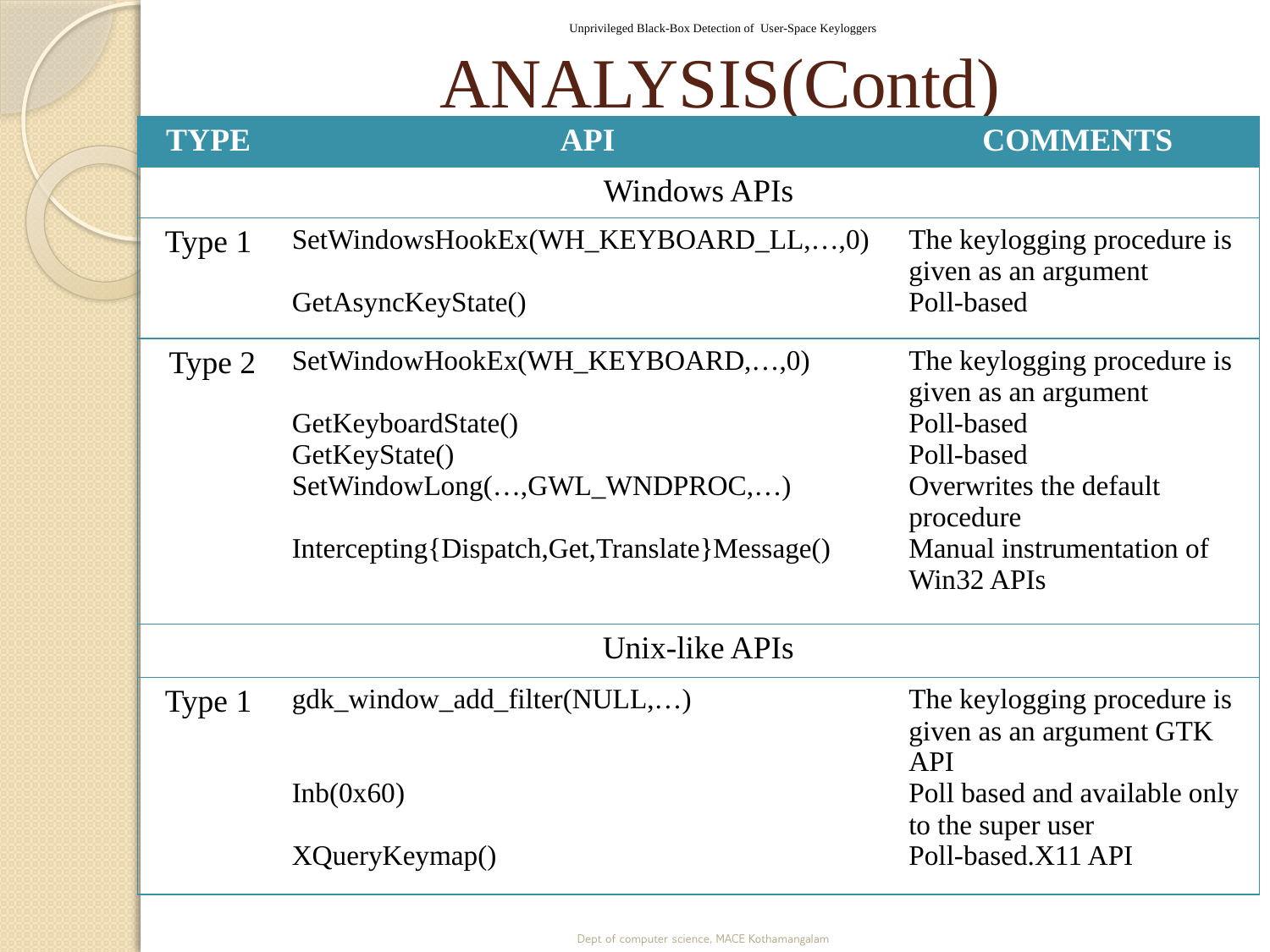

Unprivileged Black-Box Detection of  User-Space Keyloggers
# ANALYSIS(Contd)
| TYPE | API | COMMENTS |
| --- | --- | --- |
| Windows APIs |  |  |
| Type 1 | SetWindowsHookEx(WH\_KEYBOARD\_LL,…,0) GetAsyncKeyState() | The keylogging procedure is given as an argument Poll-based |
| Type 2 | SetWindowHookEx(WH\_KEYBOARD,…,0) GetKeyboardState() GetKeyState() SetWindowLong(…,GWL\_WNDPROC,…) Intercepting{Dispatch,Get,Translate}Message() | The keylogging procedure is given as an argument Poll-based Poll-based Overwrites the default procedure Manual instrumentation of Win32 APIs |
| Unix-like APIs |  |  |
| Type 1 | gdk\_window\_add\_filter(NULL,…) Inb(0x60) XQueryKeymap() | The keylogging procedure is given as an argument GTK API Poll based and available only to the super user Poll-based.X11 API |
Dept of computer science, MACE Kothamangalam